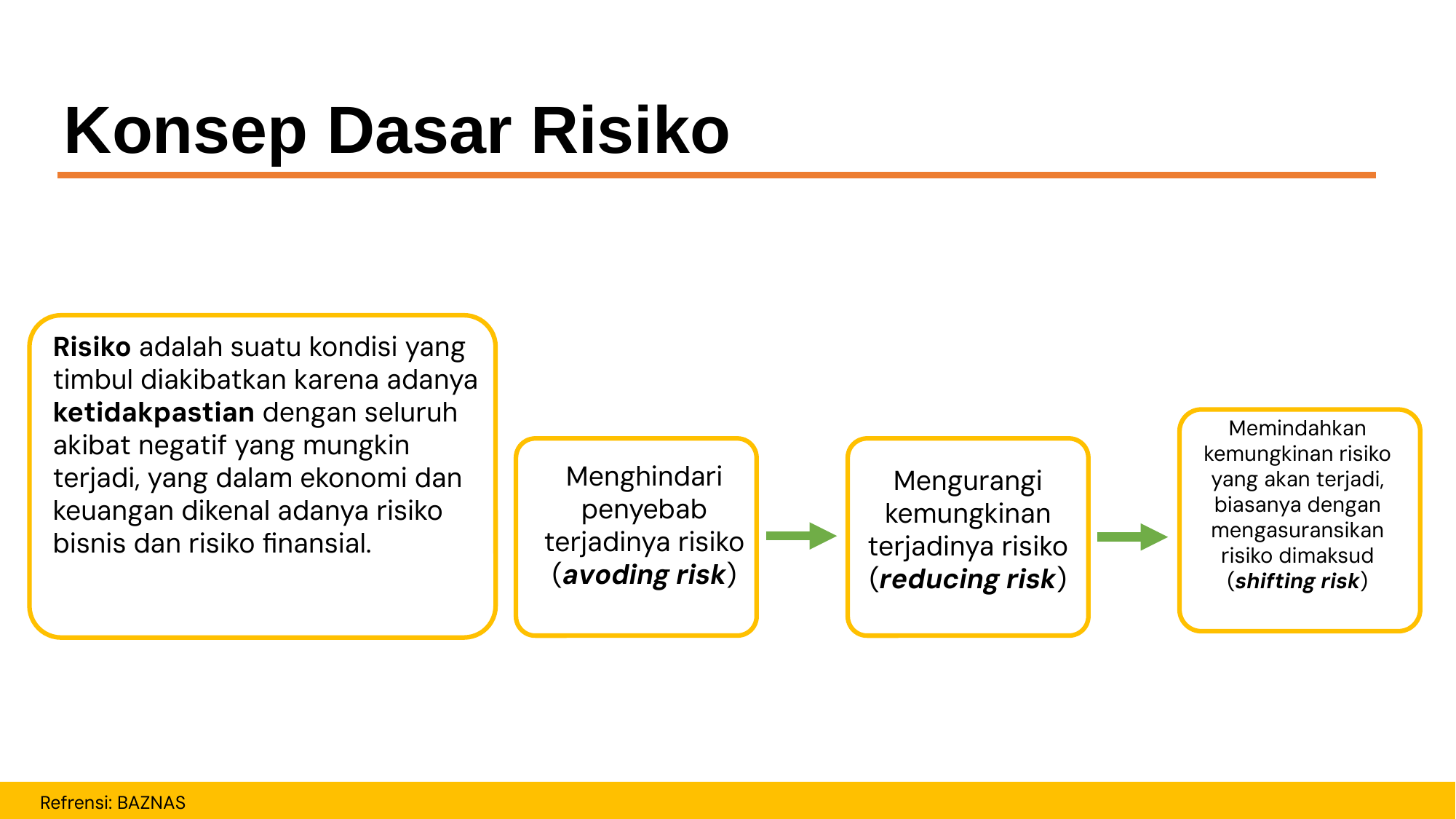

# Konsep Dasar Risiko

Risiko adalah suatu kondisi yang timbul diakibatkan karena adanya ketidakpastian dengan seluruh akibat negatif yang mungkin terjadi, yang dalam ekonomi dan keuangan dikenal adanya risiko bisnis dan risiko finansial.
Memindahkan kemungkinan risiko yang akan terjadi, biasanya dengan mengasuransikan risiko dimaksud (shifting risk)

Menghindari penyebab terjadinya risiko (avoding risk)
Mengurangi kemungkinan terjadinya risiko (reducing risk)
Refrensi: BAZNAS